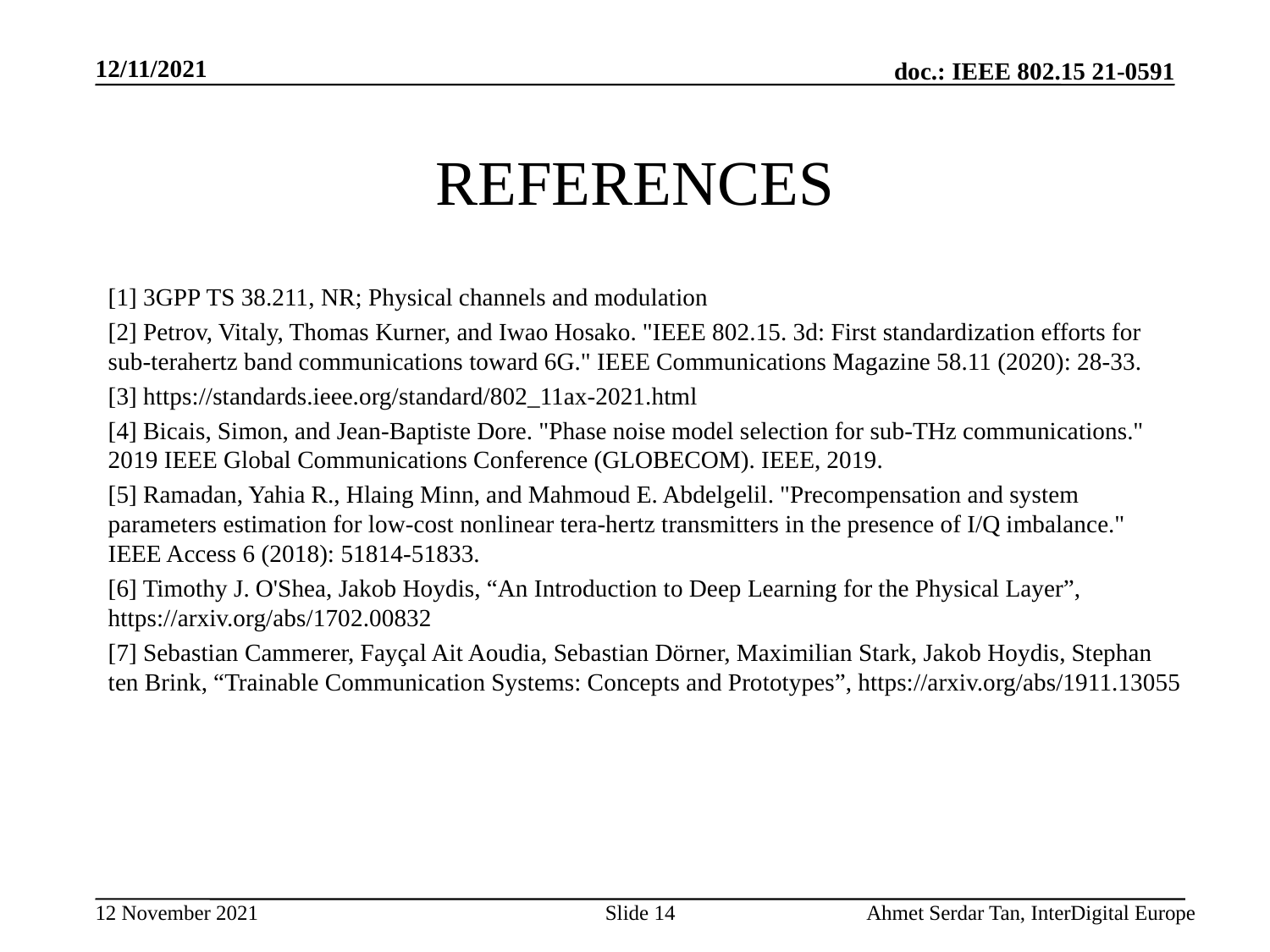

12/11/2021
# REFERENCES
[1] 3GPP TS 38.211, NR; Physical channels and modulation
[2] Petrov, Vitaly, Thomas Kurner, and Iwao Hosako. "IEEE 802.15. 3d: First standardization efforts for sub-terahertz band communications toward 6G." IEEE Communications Magazine 58.11 (2020): 28-33.
[3] https://standards.ieee.org/standard/802_11ax-2021.html
[4] Bicais, Simon, and Jean-Baptiste Dore. "Phase noise model selection for sub-THz communications." 2019 IEEE Global Communications Conference (GLOBECOM). IEEE, 2019.
[5] Ramadan, Yahia R., Hlaing Minn, and Mahmoud E. Abdelgelil. "Precompensation and system parameters estimation for low-cost nonlinear tera-hertz transmitters in the presence of I/Q imbalance." IEEE Access 6 (2018): 51814-51833.
[6] Timothy J. O'Shea, Jakob Hoydis, “An Introduction to Deep Learning for the Physical Layer”, https://arxiv.org/abs/1702.00832
[7] Sebastian Cammerer, Fayçal Ait Aoudia, Sebastian Dörner, Maximilian Stark, Jakob Hoydis, Stephan ten Brink, “Trainable Communication Systems: Concepts and Prototypes”, https://arxiv.org/abs/1911.13055

Slide 14
Ahmet Serdar Tan, InterDigital Europe